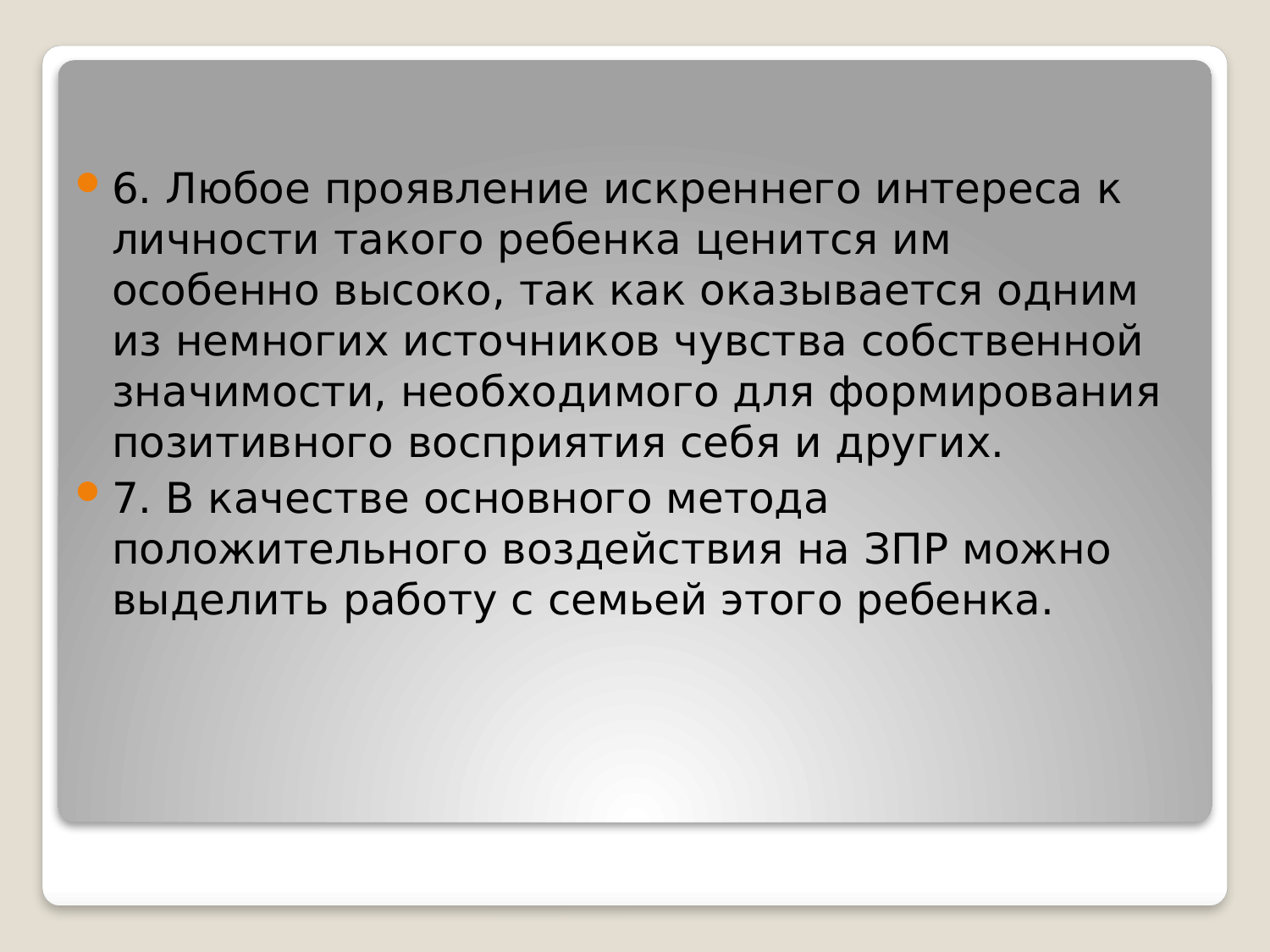

6. Любое проявление искреннего интереса к личности такого ребенка ценится им особенно высоко, так как оказывается одним из немногих источников чувства собственной значимости, необходимого для формирования позитивного восприятия себя и других.
7. В качестве основного метода положительного воздействия на ЗПР можно выделить работу с семьей этого ребенка.